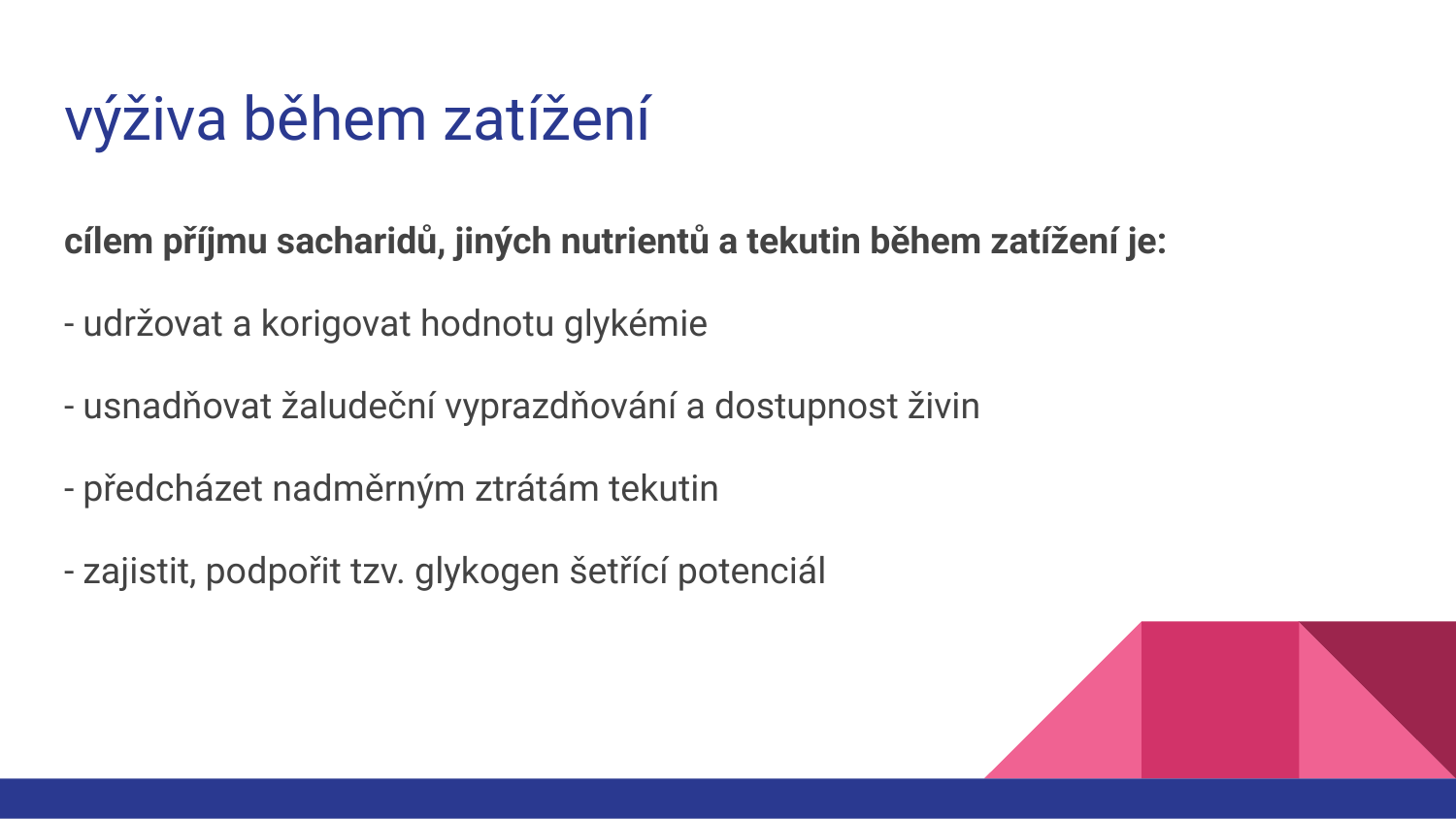

# výživa během zatížení
cílem příjmu sacharidů, jiných nutrientů a tekutin během zatížení je:
- udržovat a korigovat hodnotu glykémie
- usnadňovat žaludeční vyprazdňování a dostupnost živin
- předcházet nadměrným ztrátám tekutin
- zajistit, podpořit tzv. glykogen šetřící potenciál